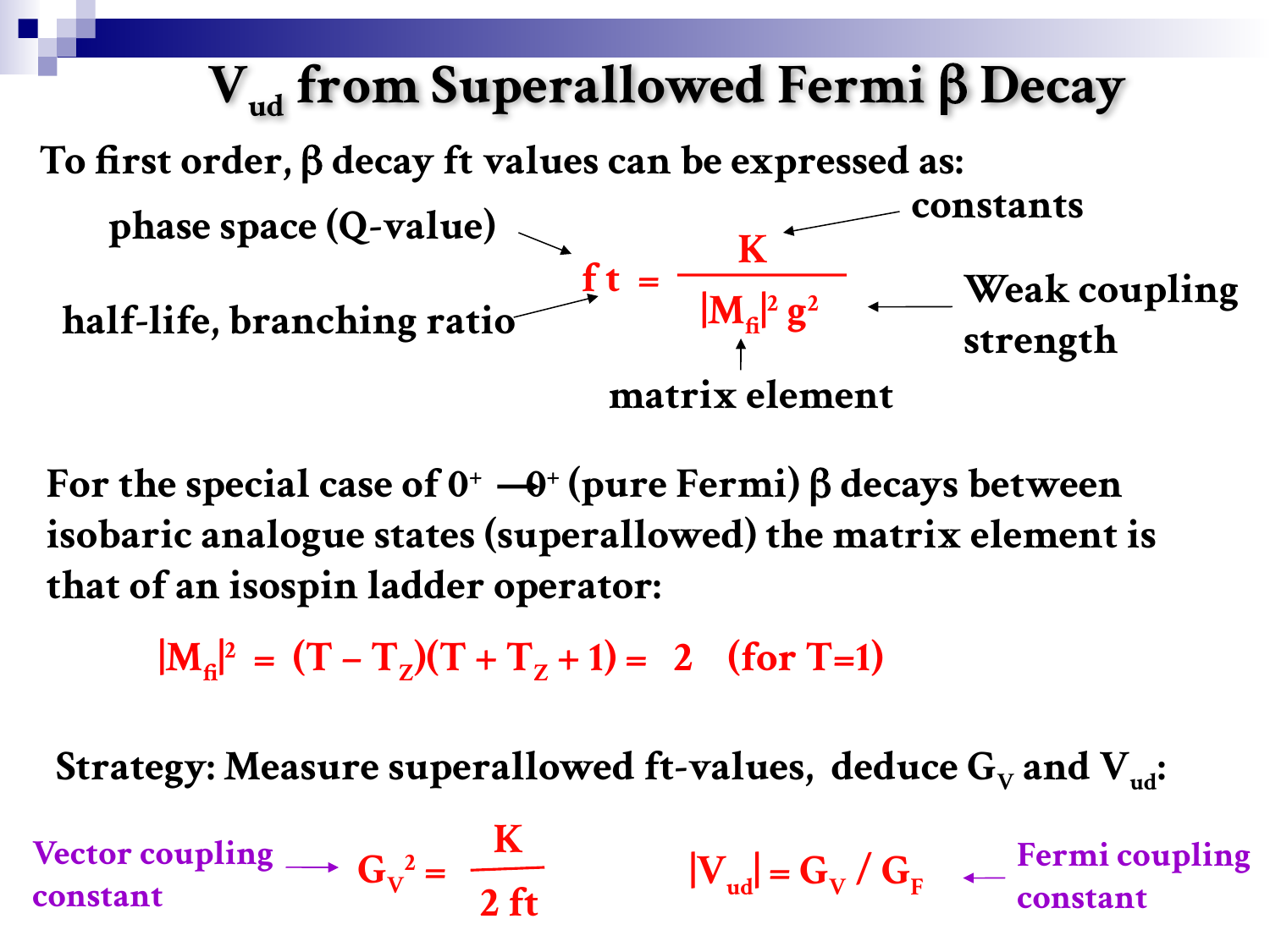

Vud from Superallowed Fermi β Decay
To first order, β decay ft values can be expressed as:
constants
phase space (Q-value)

K
f t  =
|Mfi|2 g2

Weak coupling
strength
half-life, branching ratio

matrix element
For the special case of 0+     0+ (pure Fermi) β decays between
isobaric analogue states (superallowed) the matrix element is
that of an isospin ladder operator:
             |Mfi|2  =  (T – TZ)(T + TZ + 1) =   2    (for T=1)

Strategy: Measure superallowed ft-values,  deduce GV and Vud:
K
GV2 =
2 ft

Vector coupling
constant
Fermi coupling
constant
|Vud| = GV / GF